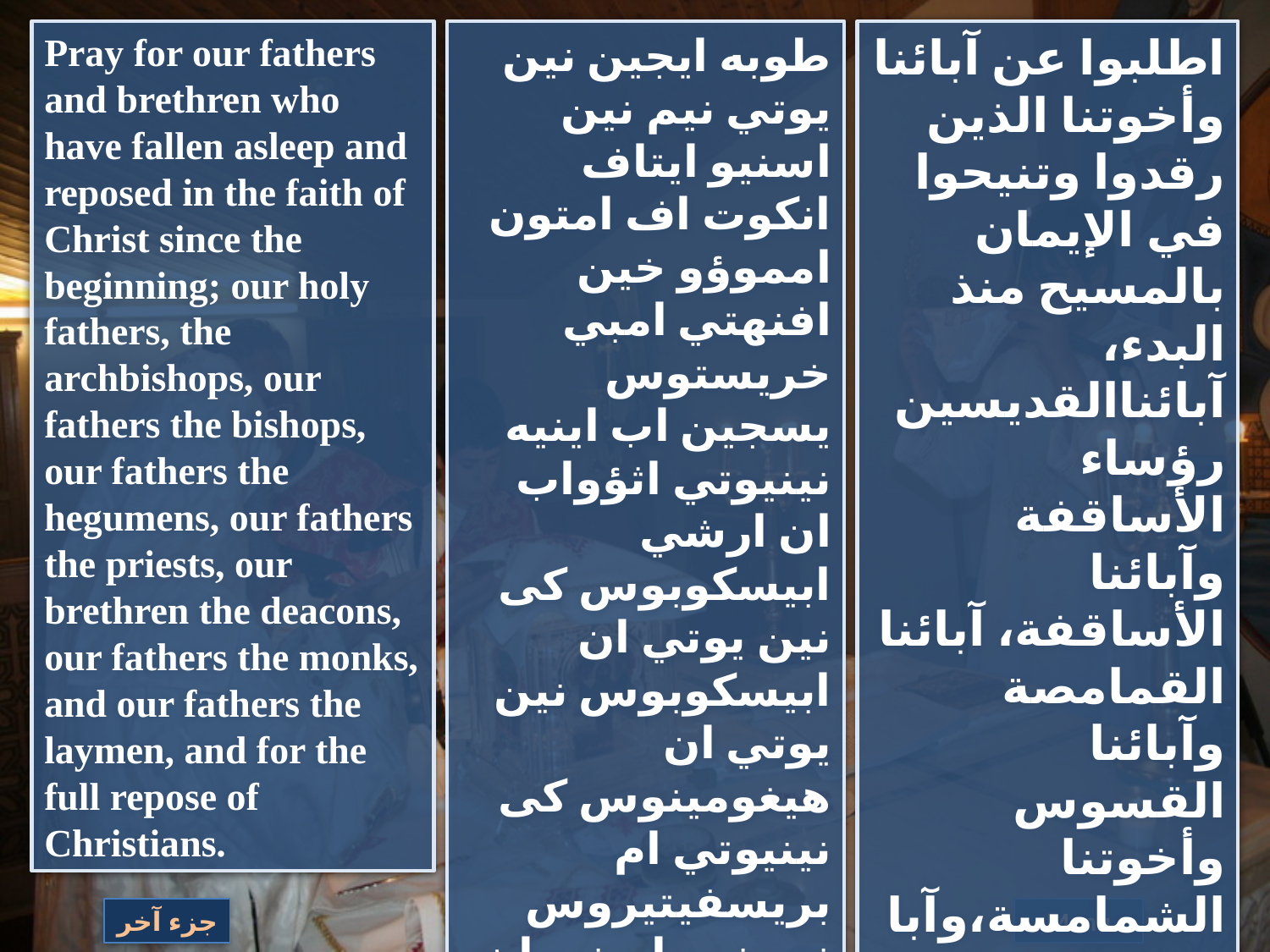

Pray for our fathers and brethren who have fallen asleep and reposed in the faith of Christ since the beginning; our holy fathers, the archbishops, our fathers the bishops, our fathers the hegumens, our fathers the priests, our brethren the deacons, our fathers the monks, and our fathers the laymen, and for the full repose of Christians.
طوبه ايجين نين يوتي نيم نين اسنيو ايتاف انكوت اف امتون امموؤو خين افنهتي امبي خريستوس يسجين اب اينيه نينيوتي اثؤواب ان ارشي ابيسكوبوس كى نين يوتي ان ابيسكوبوس نين يوتي ان هيغومينوس كى نينيوتي ام بريسفيتيروس نيم نين اسنيو ان ذياكون نينيوتي انم موناخوس كى نين يوتي انلايكوس نيم ااهري ايجين تي انا بافسيس تيرس انتى ني خريستيانوس
اطلبوا عن آبائنا وأخوتنا الذين رقدوا وتنيحوا في الإيمان بالمسيح منذ البدء، آبائناالقديسين رؤساء الأساقفة وآبائنا الأساقفة، آبائنا القمامصة وآبائنا القسوس وأخوتنا الشمامسة،وآبائنا الرهبان وآبائنا العلمانيين وعن نياح كل المسيحيين،
جزء آخر
Menu